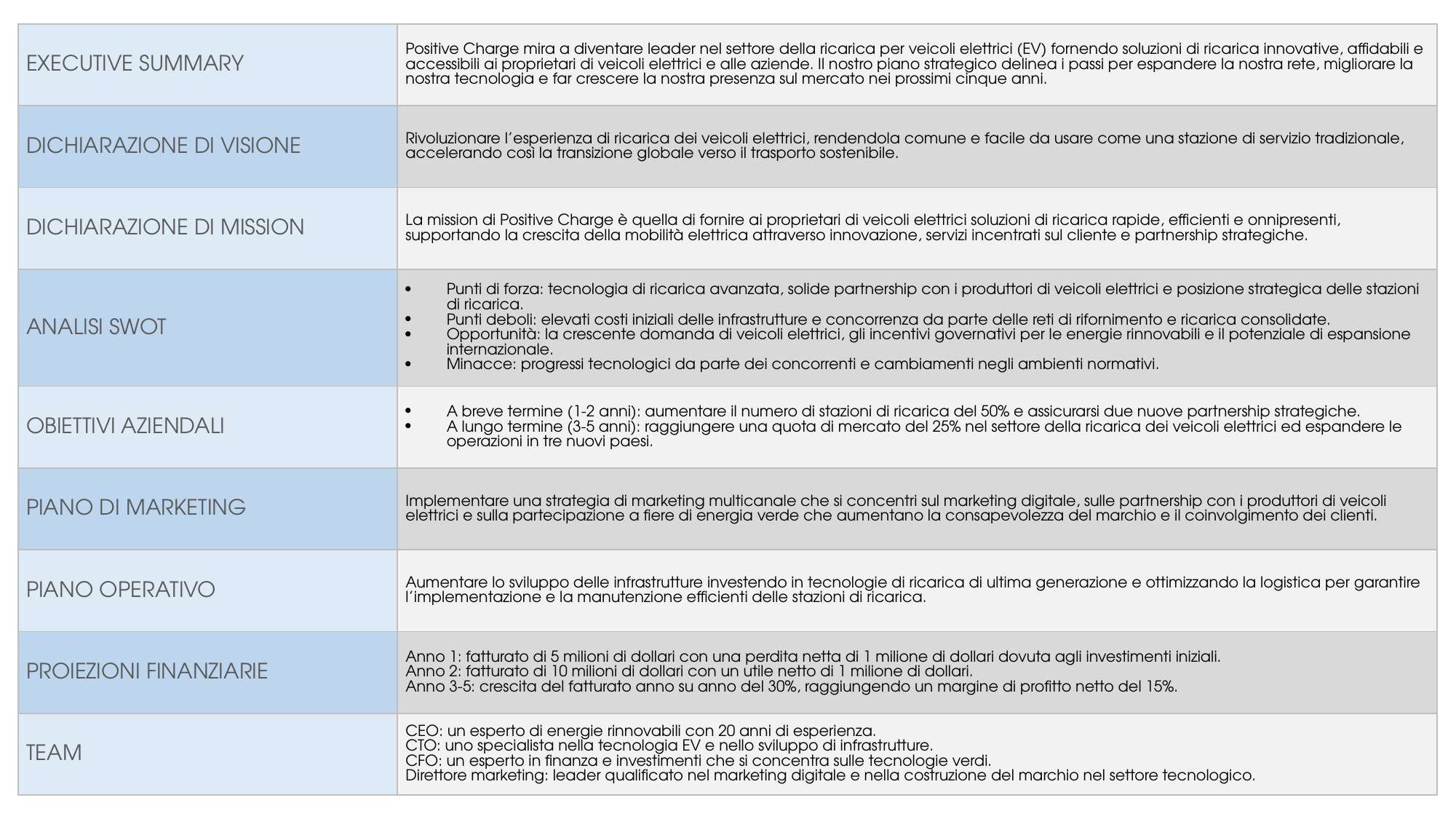

| EXECUTIVE SUMMARY | Positive Charge mira a diventare leader nel settore della ricarica per veicoli elettrici (EV) fornendo soluzioni di ricarica innovative, affidabili e accessibili ai proprietari di veicoli elettrici e alle aziende. Il nostro piano strategico delinea i passi per espandere la nostra rete, migliorare la nostra tecnologia e far crescere la nostra presenza sul mercato nei prossimi cinque anni. |
| --- | --- |
| DICHIARAZIONE DI VISIONE | Rivoluzionare l’esperienza di ricarica dei veicoli elettrici, rendendola comune e facile da usare come una stazione di servizio tradizionale, accelerando così la transizione globale verso il trasporto sostenibile. |
| DICHIARAZIONE DI MISSION | La mission di Positive Charge è quella di fornire ai proprietari di veicoli elettrici soluzioni di ricarica rapide, efficienti e onnipresenti, supportando la crescita della mobilità elettrica attraverso innovazione, servizi incentrati sul cliente e partnership strategiche. |
| ANALISI SWOT | Punti di forza: tecnologia di ricarica avanzata, solide partnership con i produttori di veicoli elettrici e posizione strategica delle stazioni di ricarica. Punti deboli: elevati costi iniziali delle infrastrutture e concorrenza da parte delle reti di rifornimento e ricarica consolidate. Opportunità: la crescente domanda di veicoli elettrici, gli incentivi governativi per le energie rinnovabili e il potenziale di espansione internazionale. Minacce: progressi tecnologici da parte dei concorrenti e cambiamenti negli ambienti normativi. |
| OBIETTIVI AZIENDALI | A breve termine (1-2 anni): aumentare il numero di stazioni di ricarica del 50% e assicurarsi due nuove partnership strategiche. A lungo termine (3-5 anni): raggiungere una quota di mercato del 25% nel settore della ricarica dei veicoli elettrici ed espandere le operazioni in tre nuovi paesi. |
| PIANO DI MARKETING | Implementare una strategia di marketing multicanale che si concentri sul marketing digitale, sulle partnership con i produttori di veicoli elettrici e sulla partecipazione a fiere di energia verde che aumentano la consapevolezza del marchio e il coinvolgimento dei clienti. |
| PIANO OPERATIVO | Aumentare lo sviluppo delle infrastrutture investendo in tecnologie di ricarica di ultima generazione e ottimizzando la logistica per garantire l’implementazione e la manutenzione efficienti delle stazioni di ricarica. |
| PROIEZIONI FINANZIARIE | Anno 1: fatturato di 5 milioni di dollari con una perdita netta di 1 milione di dollari dovuta agli investimenti iniziali. Anno 2: fatturato di 10 milioni di dollari con un utile netto di 1 milione di dollari. Anno 3-5: crescita del fatturato anno su anno del 30%, raggiungendo un margine di profitto netto del 15%. |
| TEAM | CEO: un esperto di energie rinnovabili con 20 anni di esperienza. CTO: uno specialista nella tecnologia EV e nello sviluppo di infrastrutture. CFO: un esperto in finanza e investimenti che si concentra sulle tecnologie verdi. Direttore marketing: leader qualificato nel marketing digitale e nella costruzione del marchio nel settore tecnologico. |